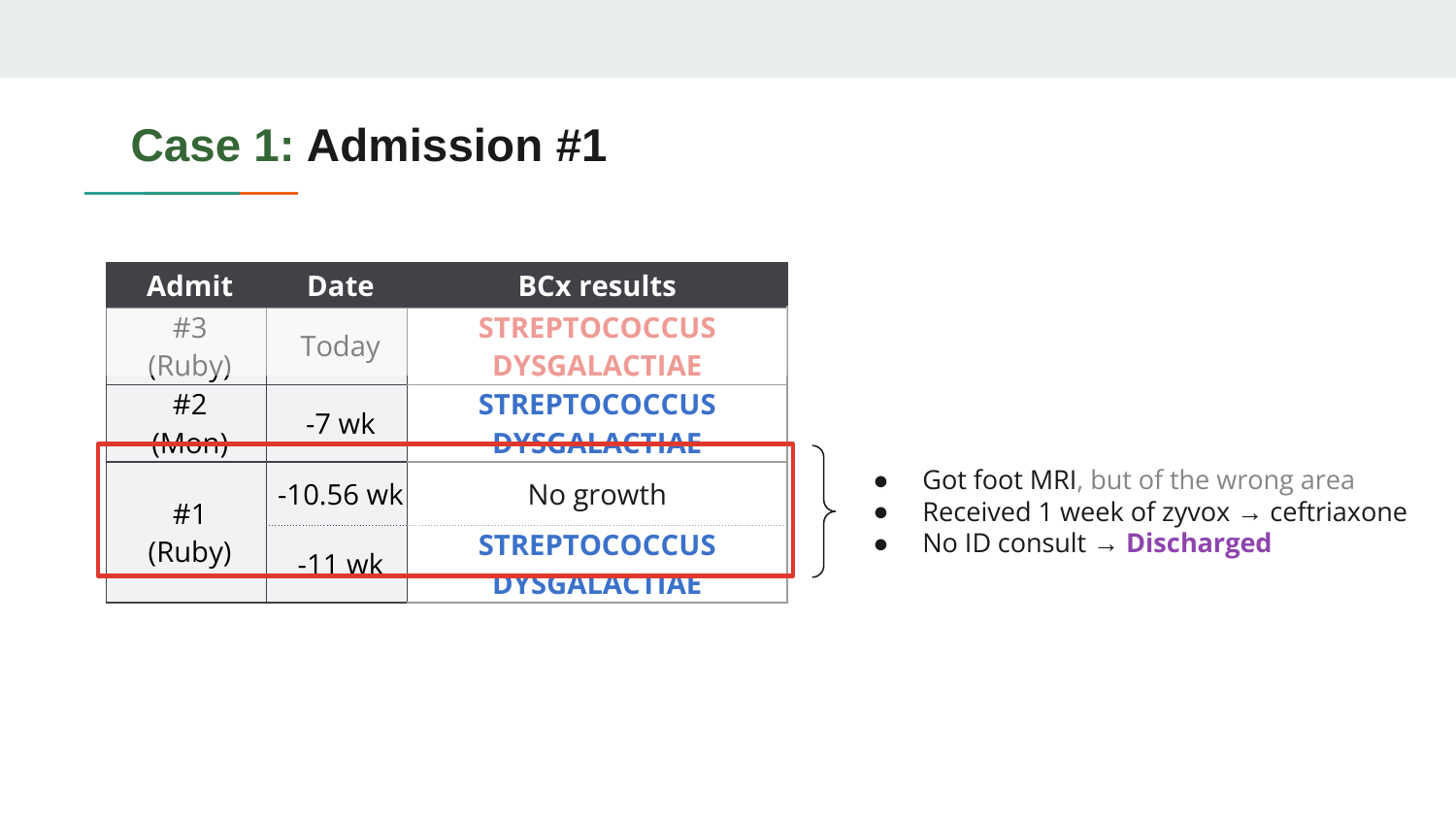

# Case 1: Admission #1

| Admit | Date | BCx results |
| --- | --- | --- |
| #3 (Ruby) | Today | STREPTOCOCCUS DYSGALACTIAE |
| #2 (Mon) | -7 wk | STREPTOCOCCUS DYSGALACTIAE |
| #1 (Ruby) | -10.56 wk | No growth |
|  | -11 wk | STREPTOCOCCUS DYSGALACTIAE |

Got foot MRI, but of the wrong area
Received 1 week of zyvox → ceftriaxone
No ID consult → Discharged